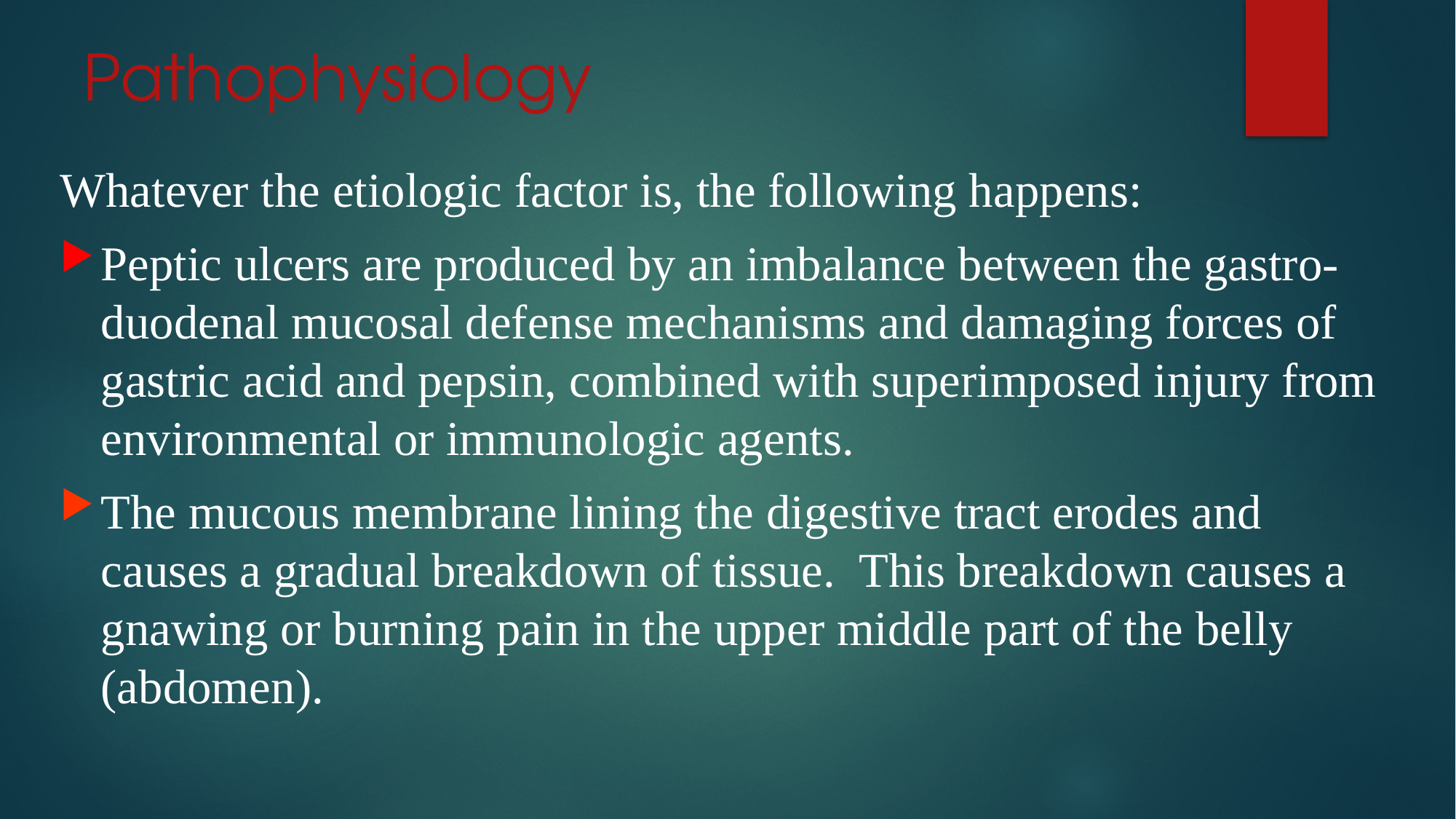

# Pathophysiology
Whatever the etiologic factor is, the following happens:
Peptic ulcers are produced by an imbalance between the gastro-duodenal mucosal defense mechanisms and damaging forces of gastric acid and pepsin, combined with superimposed injury from environmental or immunologic agents.
The mucous membrane lining the digestive tract erodes and causes a gradual breakdown of tissue.  This breakdown causes a gnawing or burning pain in the upper middle part of the belly (abdomen).